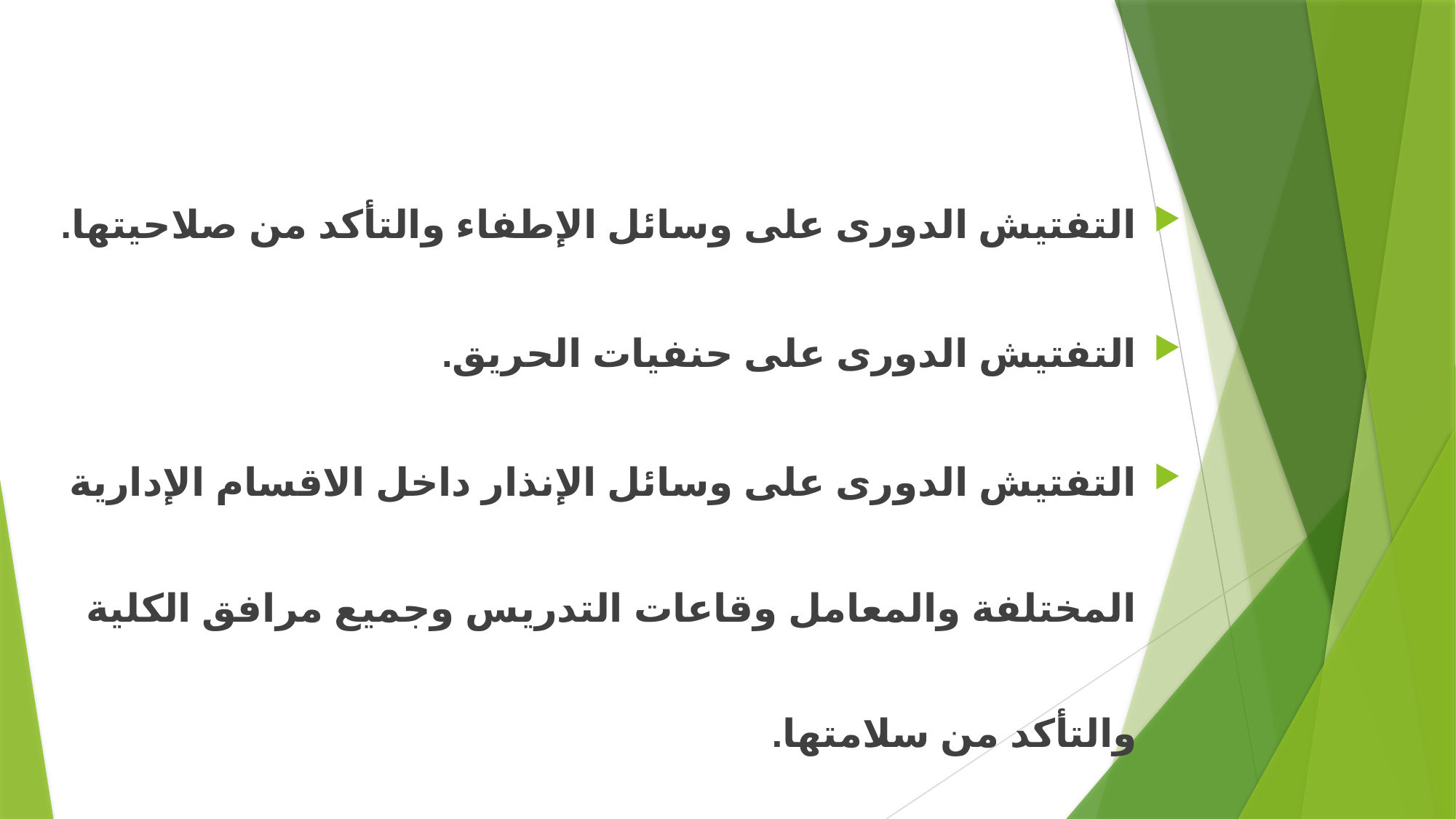

التفتيش الدورى على وسائل الإطفاء والتأكد من صلاحيتها.
التفتيش الدورى على حنفيات الحريق.
التفتيش الدورى على وسائل الإنذار داخل الاقسام الإدارية المختلفة والمعامل وقاعات التدريس وجميع مرافق الكلية والتأكد من سلامتها.